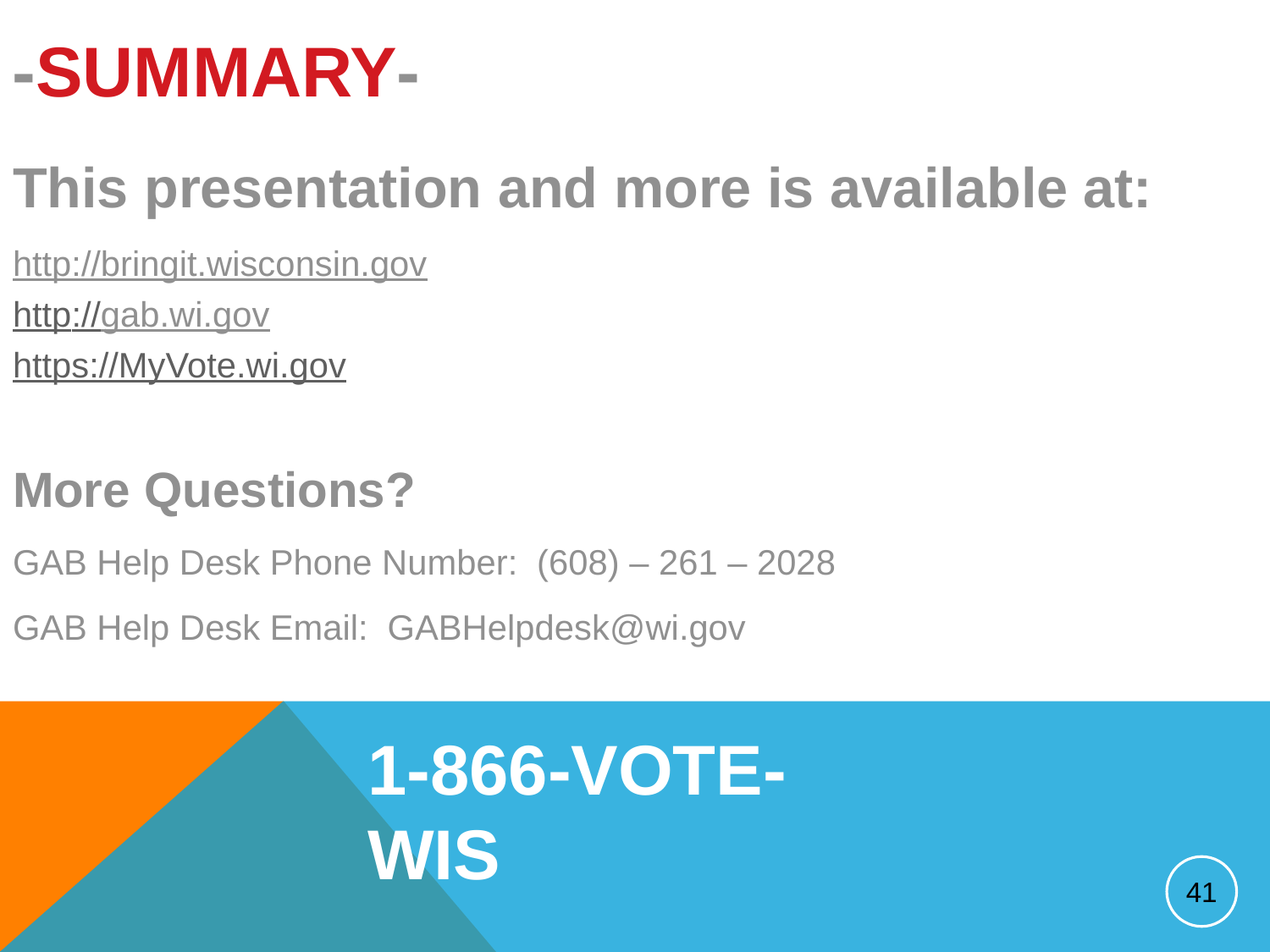

-SUMMARY-
This presentation and more is available at:
http://bringit.wisconsin.gov
http://gab.wi.gov
https://MyVote.wi.gov
More Questions?
GAB Help Desk Phone Number:  (608) – 261 – 2028
GAB Help Desk Email:  GABHelpdesk@wi.gov
1-866-VOTE-WIS
41